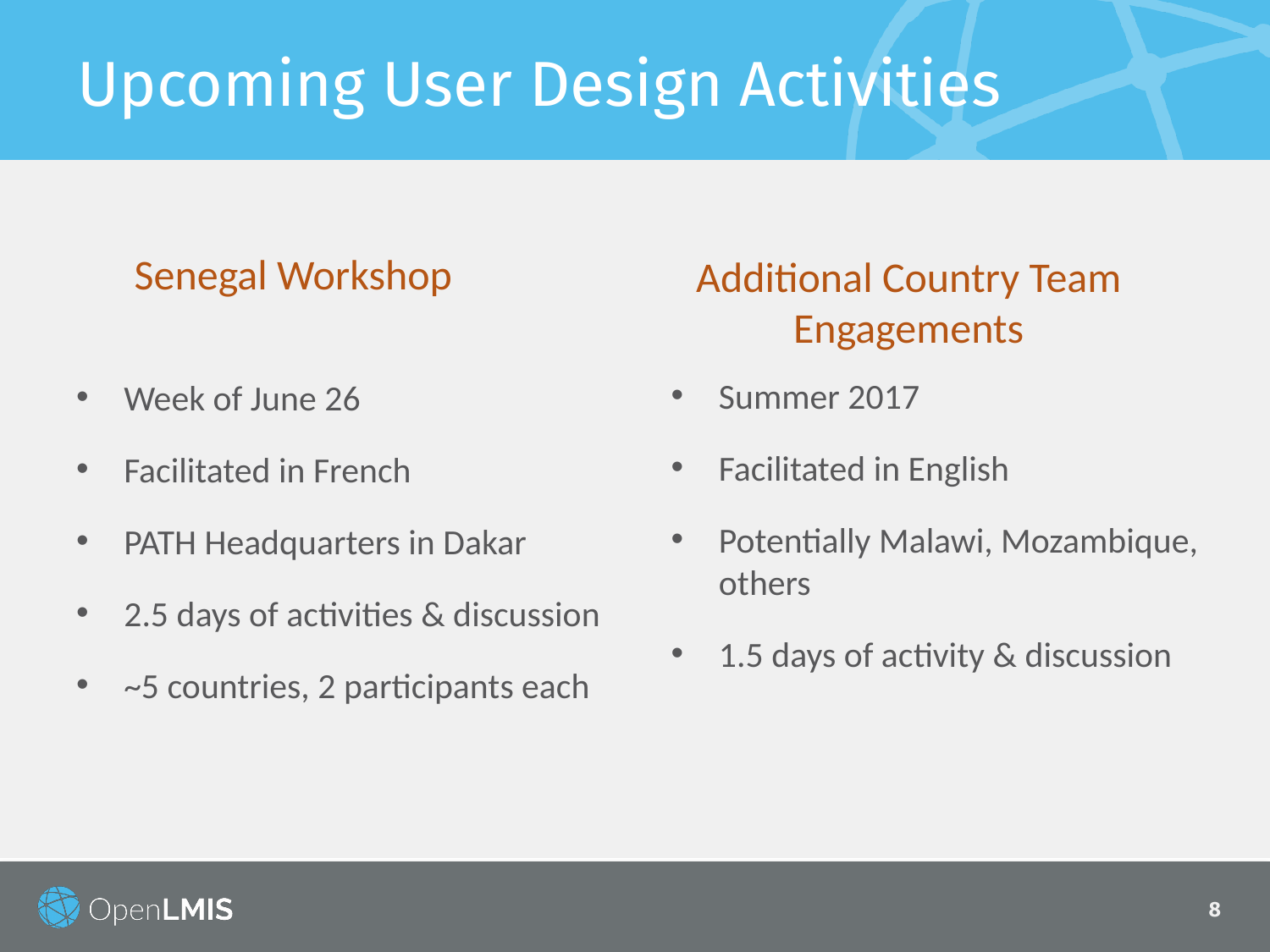

# Upcoming User Design Activities
Senegal Workshop
Additional Country Team Engagements
Summer 2017
Facilitated in English
Potentially Malawi, Mozambique, others
1.5 days of activity & discussion
Week of June 26
Facilitated in French
PATH Headquarters in Dakar
2.5 days of activities & discussion
~5 countries, 2 participants each
8